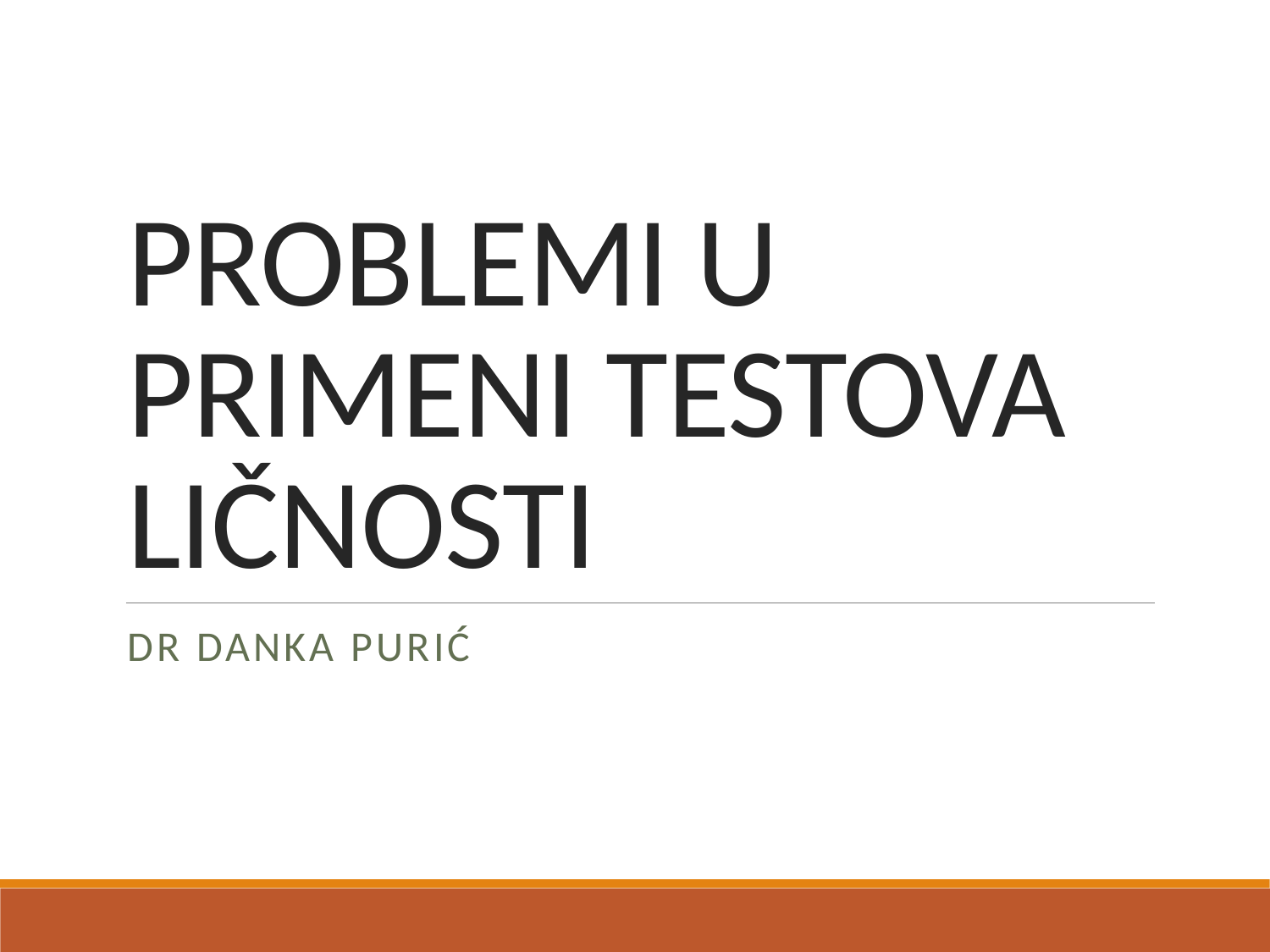

# PROBLEMI U PRIMENI TESTOVA LIČNOSTI
dr Danka Purić